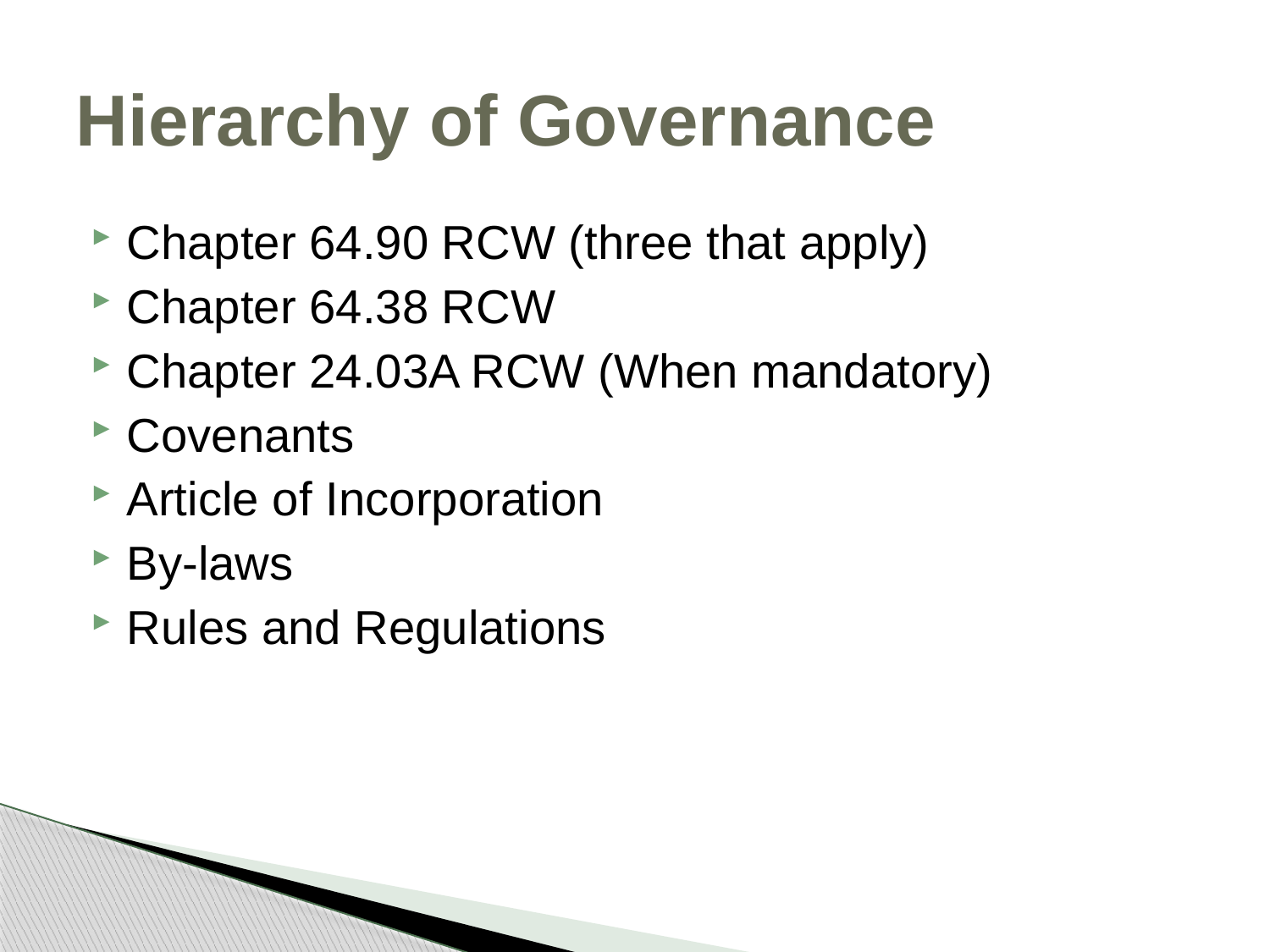

# Hierarchy of Governance
Chapter 64.90 RCW (three that apply)
Chapter 64.38 RCW
Chapter 24.03A RCW (When mandatory)
Covenants
Article of Incorporation
By-laws
Rules and Regulations